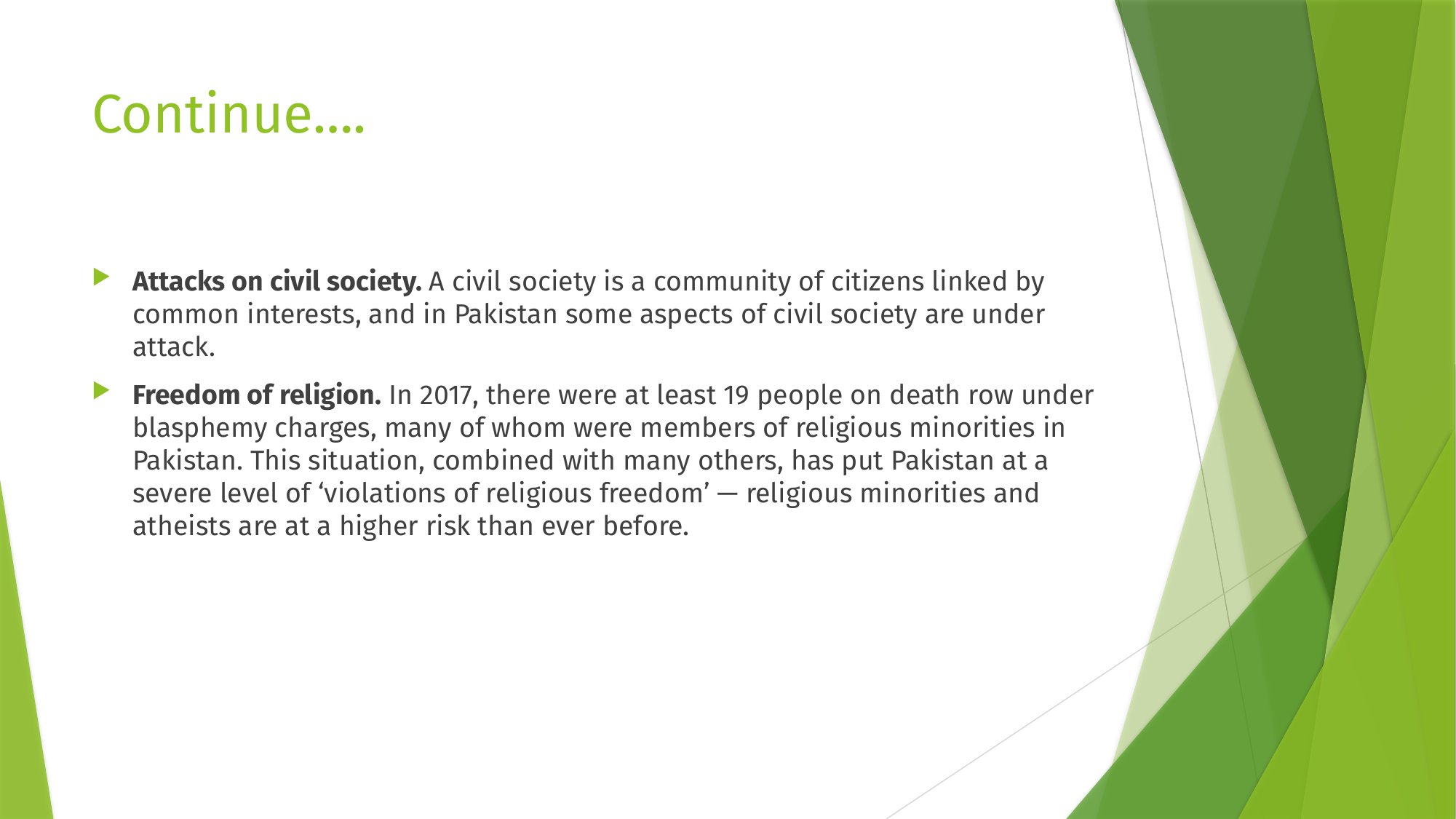

# Continue….
Attacks on civil society. A civil society is a community of citizens linked by common interests, and in Pakistan some aspects of civil society are under attack.
Freedom of religion. In 2017, there were at least 19 people on death row under blasphemy charges, many of whom were members of religious minorities in Pakistan. This situation, combined with many others, has put Pakistan at a severe level of ‘violations of religious freedom’ — religious minorities and atheists are at a higher risk than ever before.